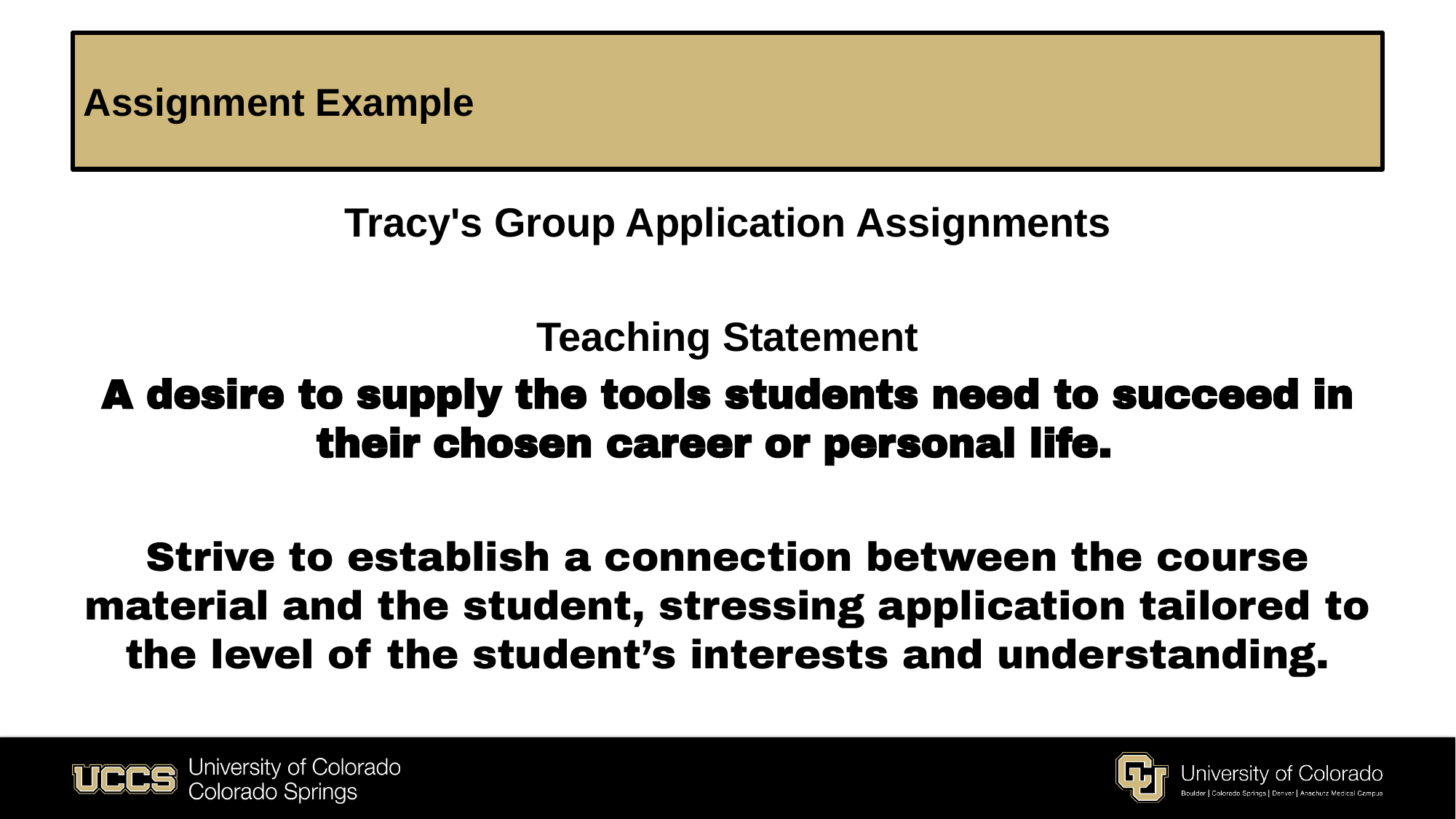

# Assignment Example
Tracy's Group Application Assignments

Teaching Statement
A desire to supply the tools students need to succeed in their chosen career or personal life.

Strive to establish a connection between the course material and the student, stressing application tailored to the level of the student’s interests and understanding.